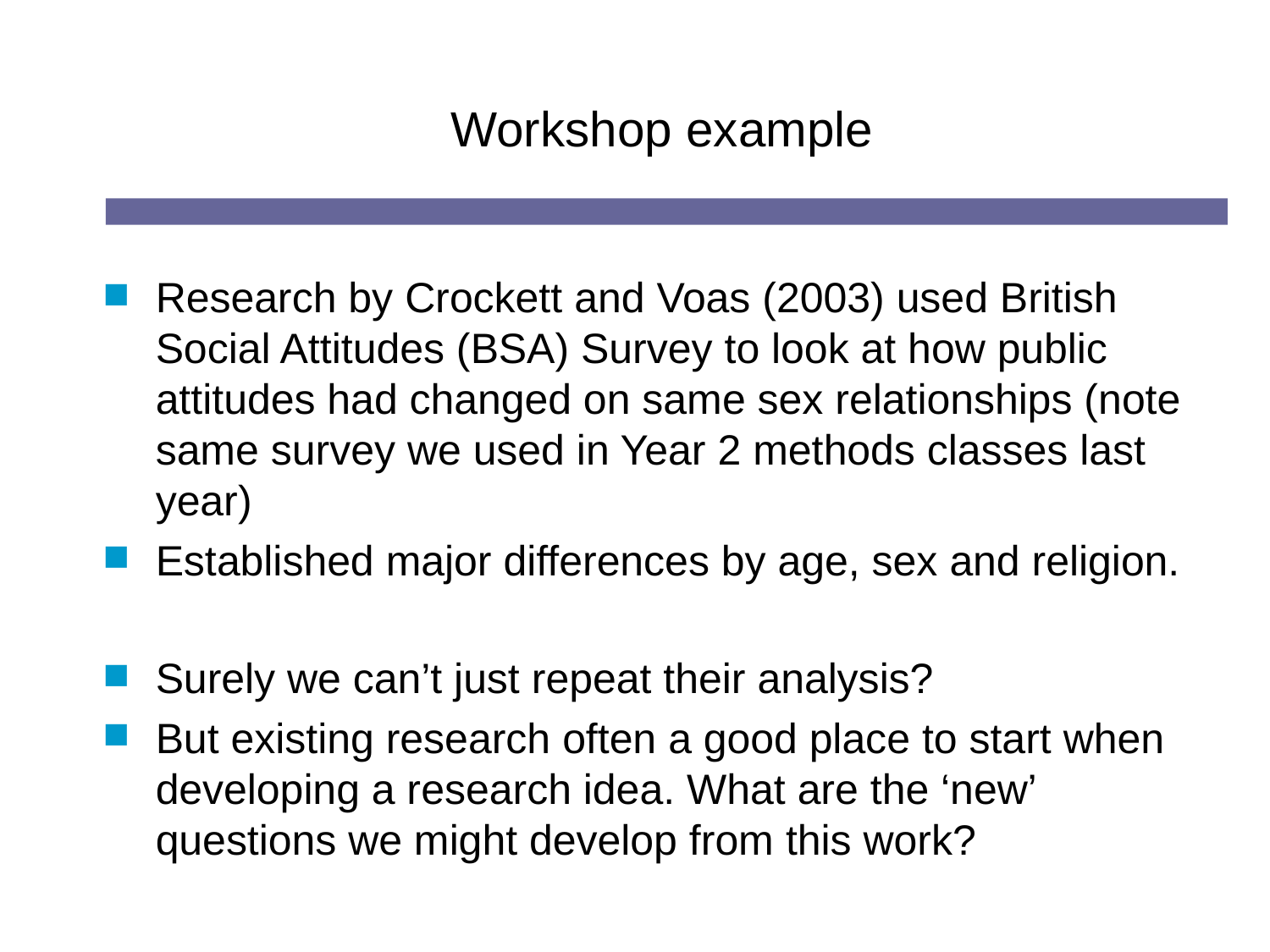

# Workshop example
Research by Crockett and Voas (2003) used British Social Attitudes (BSA) Survey to look at how public attitudes had changed on same sex relationships (note same survey we used in Year 2 methods classes last year)
Established major differences by age, sex and religion.

Surely we can’t just repeat their analysis?
But existing research often a good place to start when developing a research idea. What are the ‘new’ questions we might develop from this work?